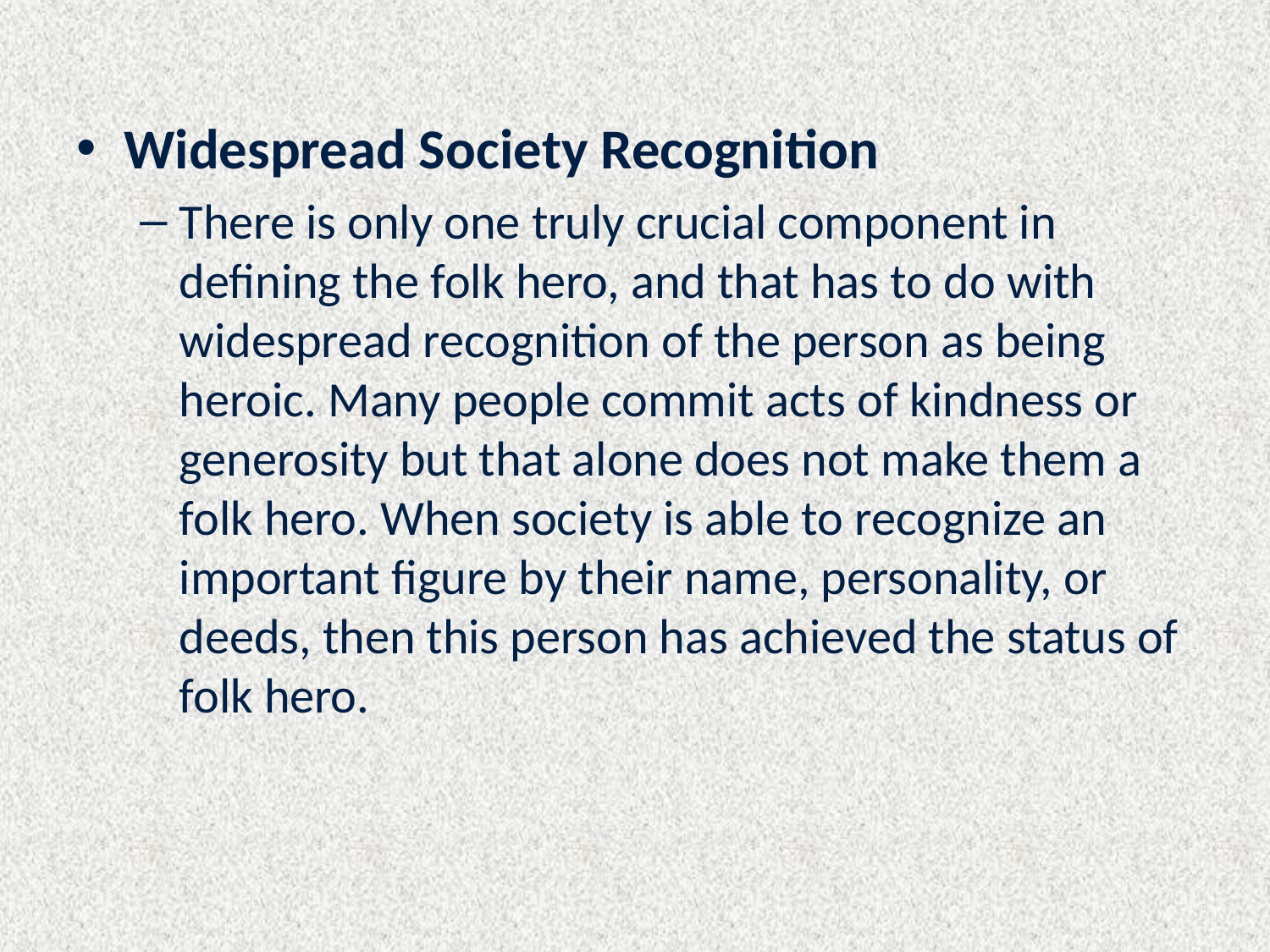

Widespread Society Recognition
There is only one truly crucial component in defining the folk hero, and that has to do with widespread recognition of the person as being heroic. Many people commit acts of kindness or generosity but that alone does not make them a folk hero. When society is able to recognize an important figure by their name, personality, or deeds, then this person has achieved the status of folk hero.